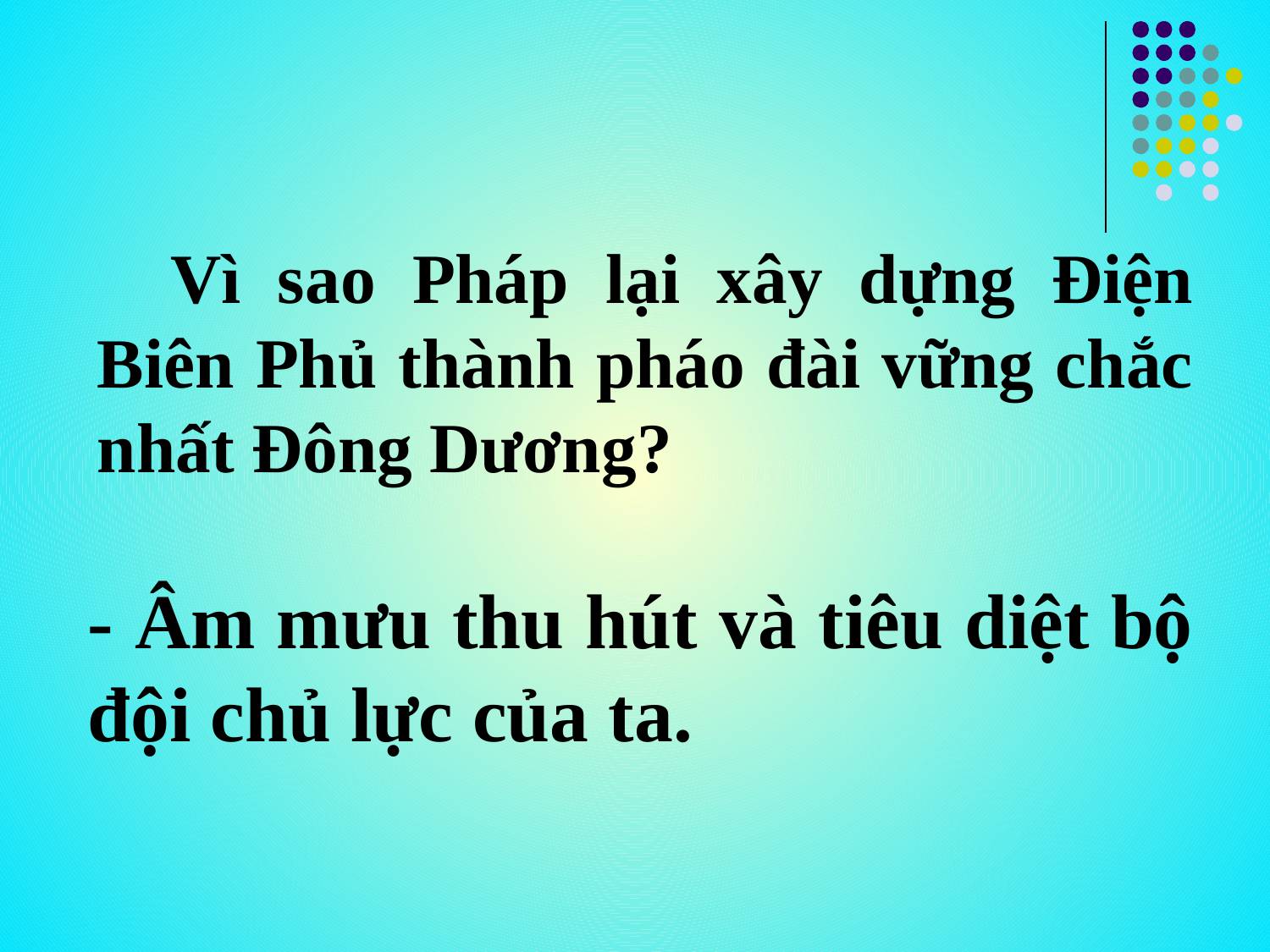

Vì sao Pháp lại xây dựng Điện Biên Phủ thành pháo đài vững chắc nhất Đông Dương?
- Âm mưu thu hút và tiêu diệt bộ đội chủ lực của ta.